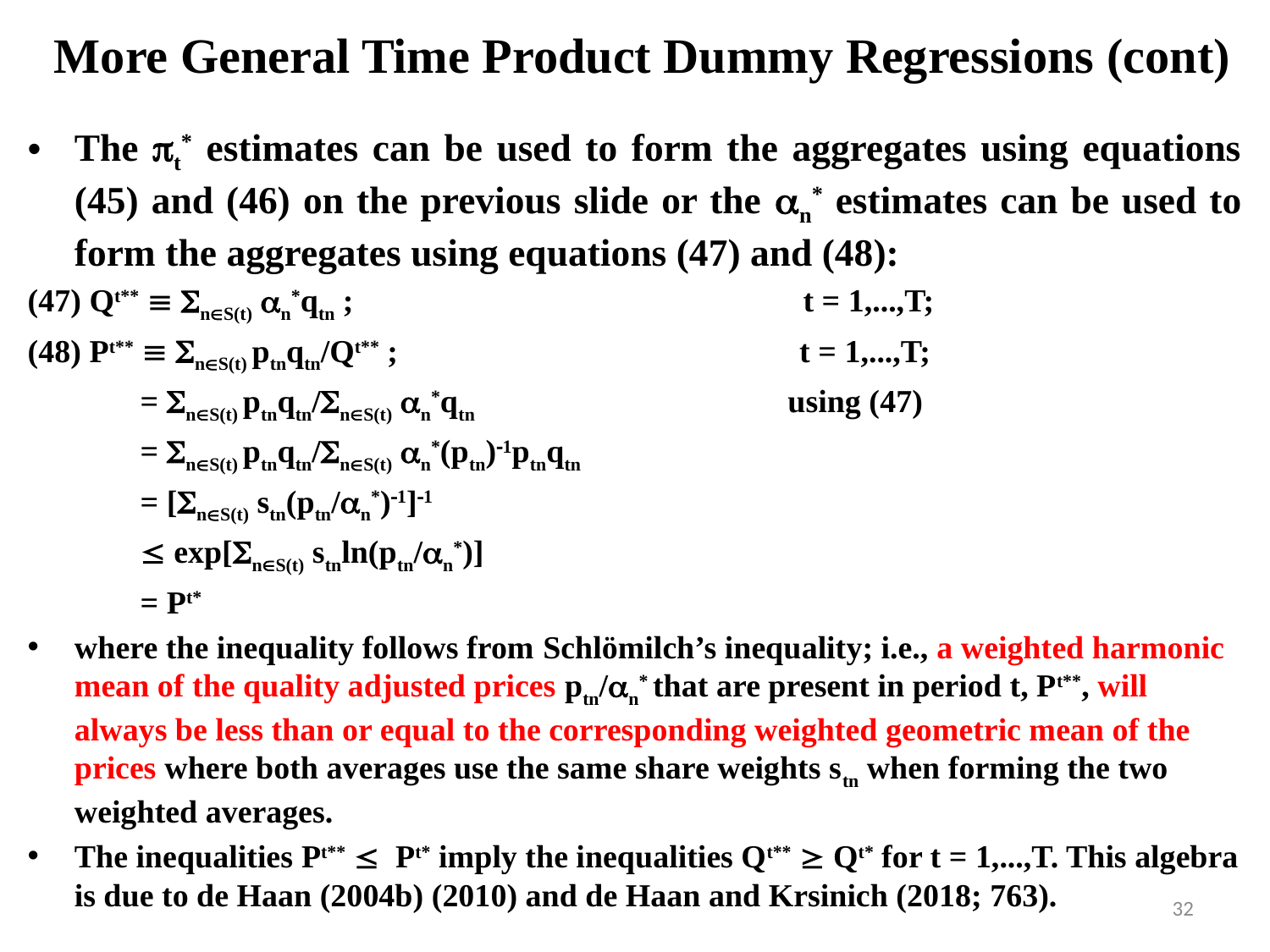

# More General Time Product Dummy Regressions (cont)
The πt* estimates can be used to form the aggregates using equations (45) and (46) on the previous slide or the αn* estimates can be used to form the aggregates using equations (47) and (48):
(47) Qt** ≡ Σn∈S(t) αn*qtn ;                                                        t = 1,...,T;
(48) Pt** ≡ Σn∈S(t) ptnqtn/Qt** ;                                                  t = 1,...,T;
              = Σn∈S(t) ptnqtn/Σn∈S(t) αn*qtn                                       using (47)
              = Σn∈S(t) ptnqtn/Σn∈S(t) αn*(ptn)−1ptnqtn
              = [Σn∈S(t) stn(ptn/αn*)−1]−1
              ≤ exp[Σn∈S(t) stnln(ptn/αn*)]
              = Pt*
where the inequality follows from Schlömilch’s inequality; i.e., a weighted harmonic mean of the quality adjusted prices ptn/αn* that are present in period t, Pt**, will always be less than or equal to the corresponding weighted geometric mean of the prices where both averages use the same share weights stn when forming the two weighted averages.
The inequalities Pt** ≤  Pt* imply the inequalities Qt** ≥ Qt* for t = 1,...,T. This algebra is due to de Haan (2004b) (2010) and de Haan and Krsinich (2018; 763).

32